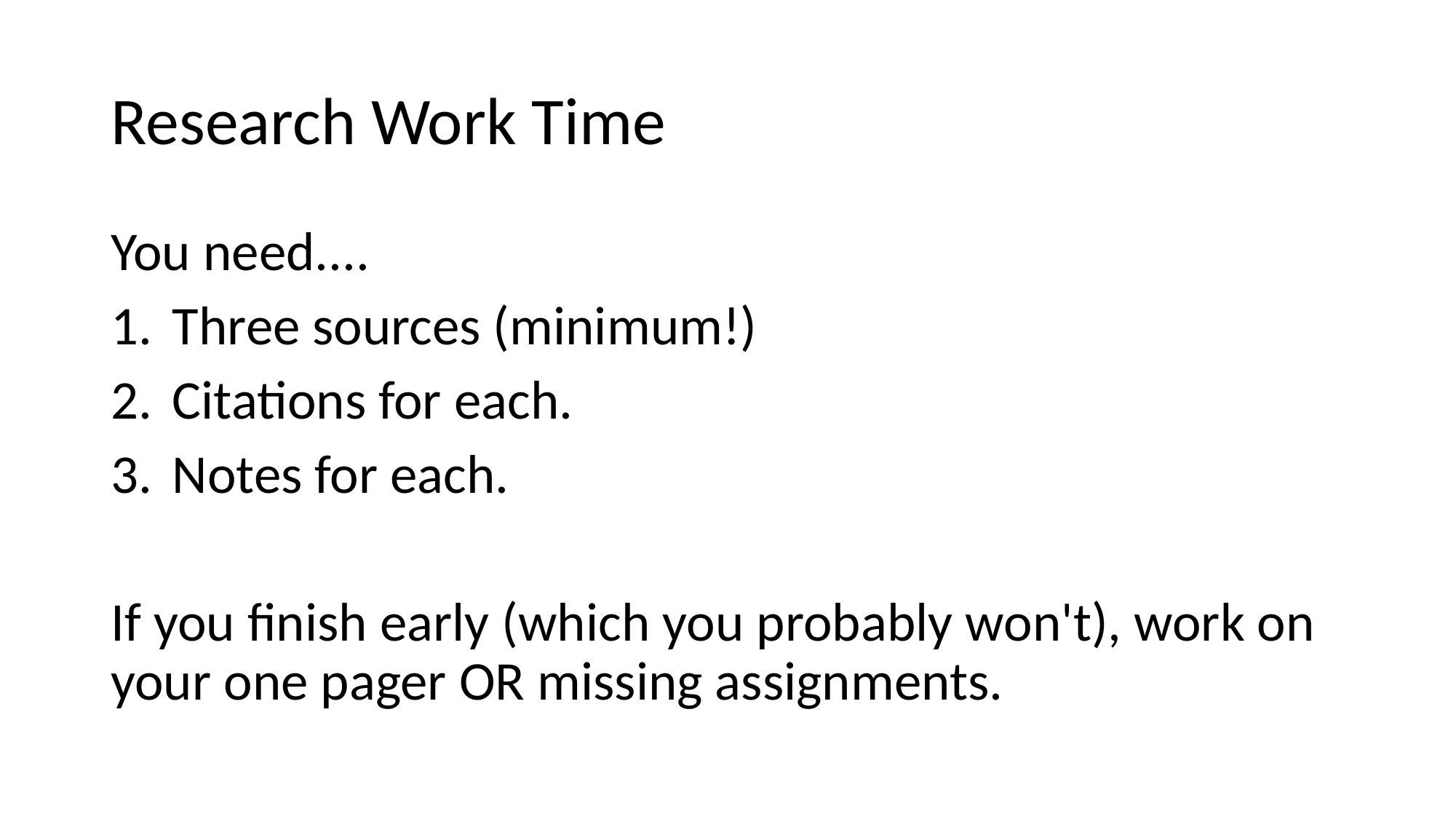

# Research Work Time
You need....
Three sources (minimum!)
Citations for each.
Notes for each.

If you finish early (which you probably won't), work on your one pager OR missing assignments.